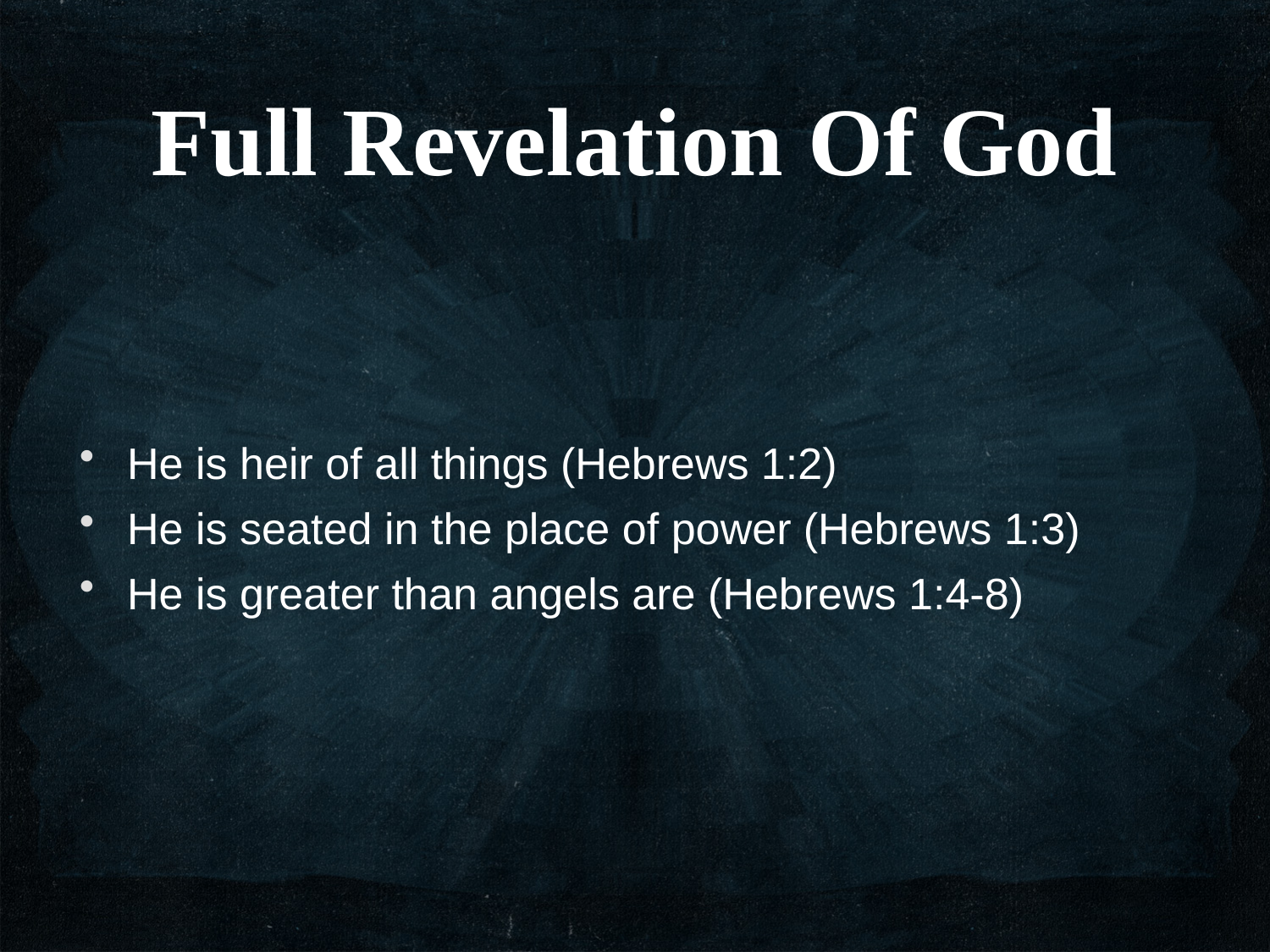

Full Revelation Of God
He is heir of all things (Hebrews 1:2)
He is seated in the place of power (Hebrews 1:3)
He is greater than angels are (Hebrews 1:4-8)